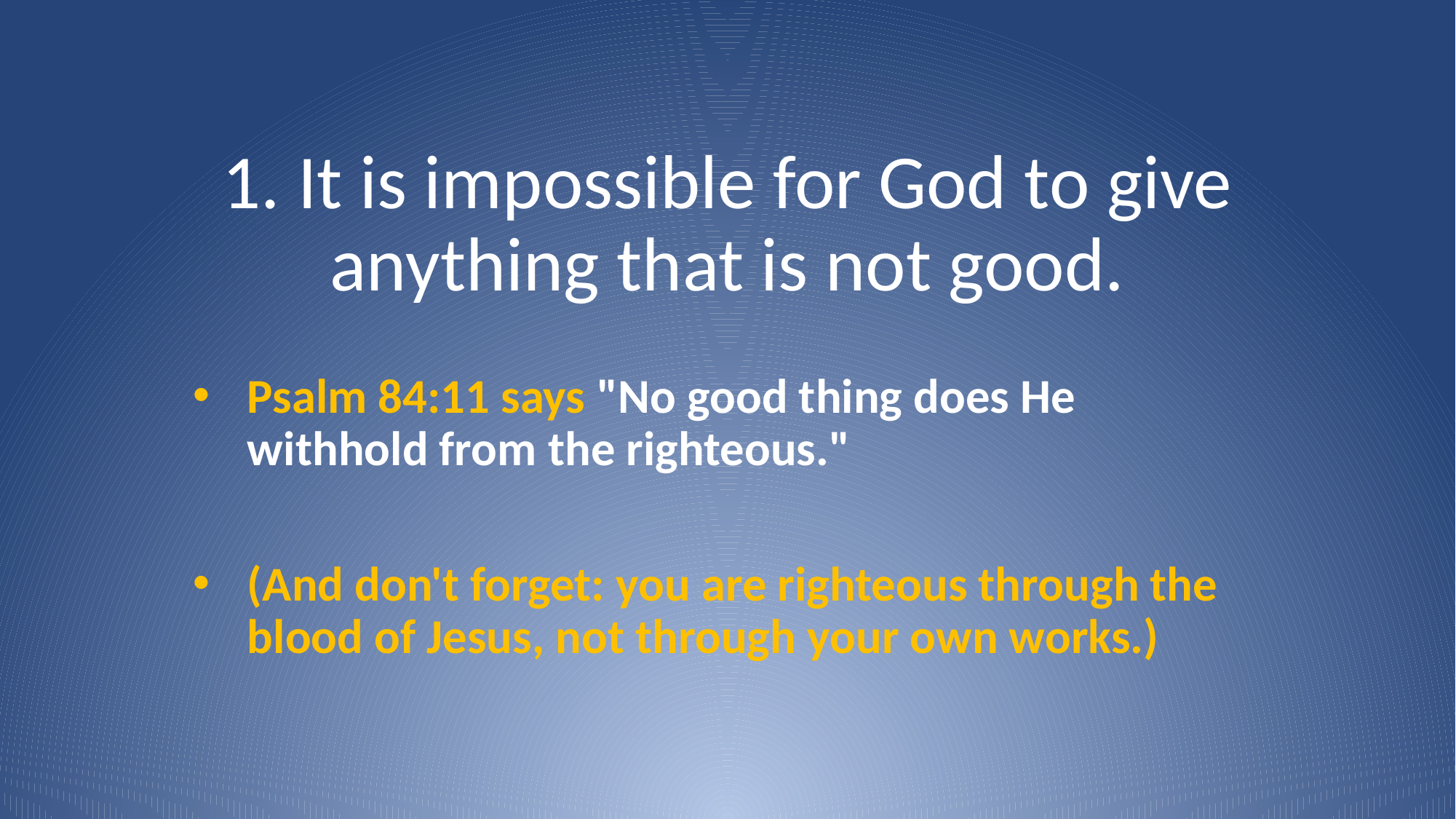

# 1. It is impossible for God to give anything that is not good.
Psalm 84:11 says "No good thing does He withhold from the righteous."

(And don't forget: you are righteous through the blood of Jesus, not through your own works.)